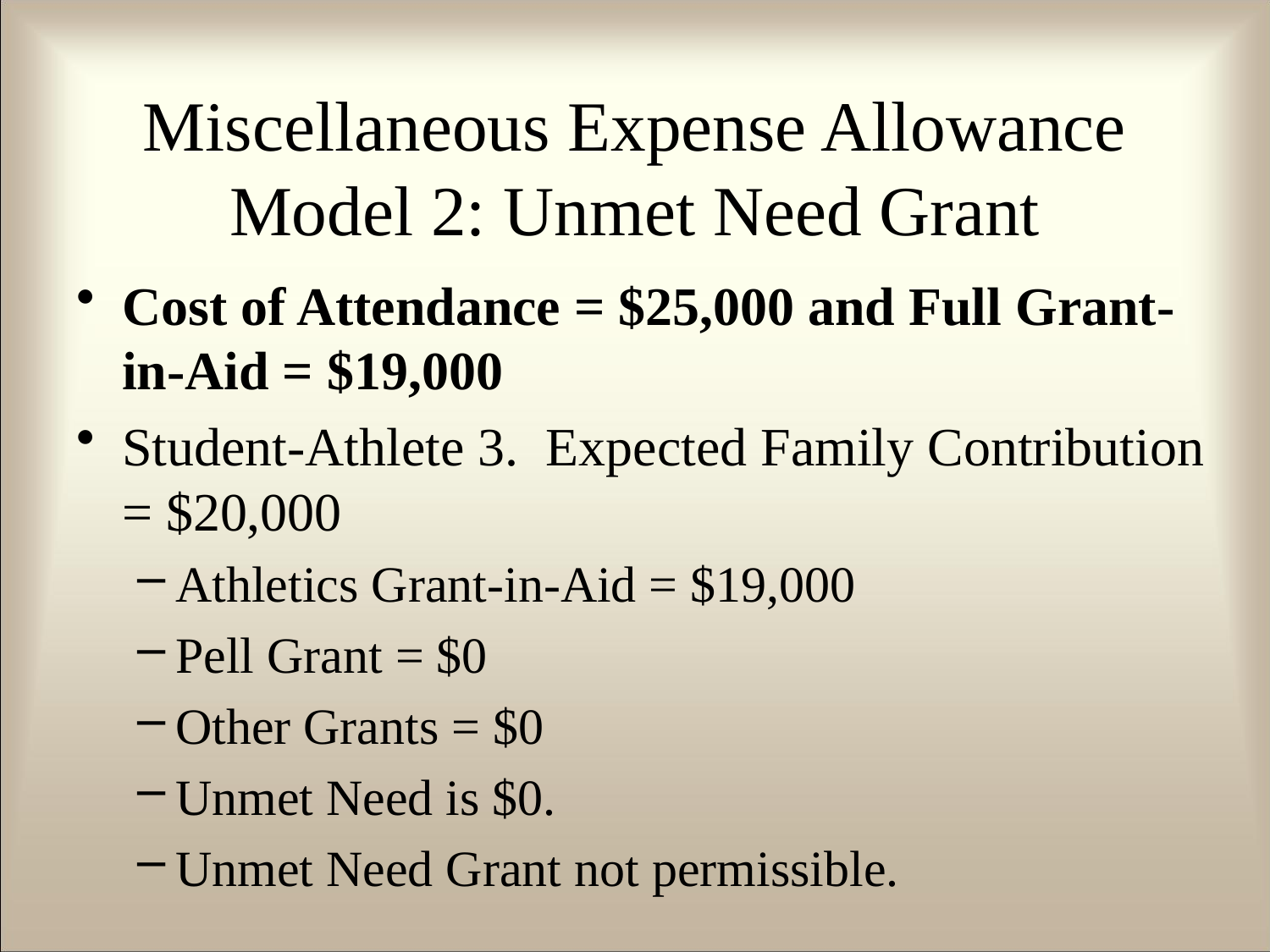

# Miscellaneous Expense Allowance Model 2: Unmet Need Grant
Cost of Attendance = $25,000 and Full Grant-in-Aid = $19,000
Student-Athlete 3.  Expected Family Contribution = $20,000
Athletics Grant-in-Aid = $19,000
Pell Grant = $0
Other Grants = $0
Unmet Need is $0.
Unmet Need Grant not permissible.